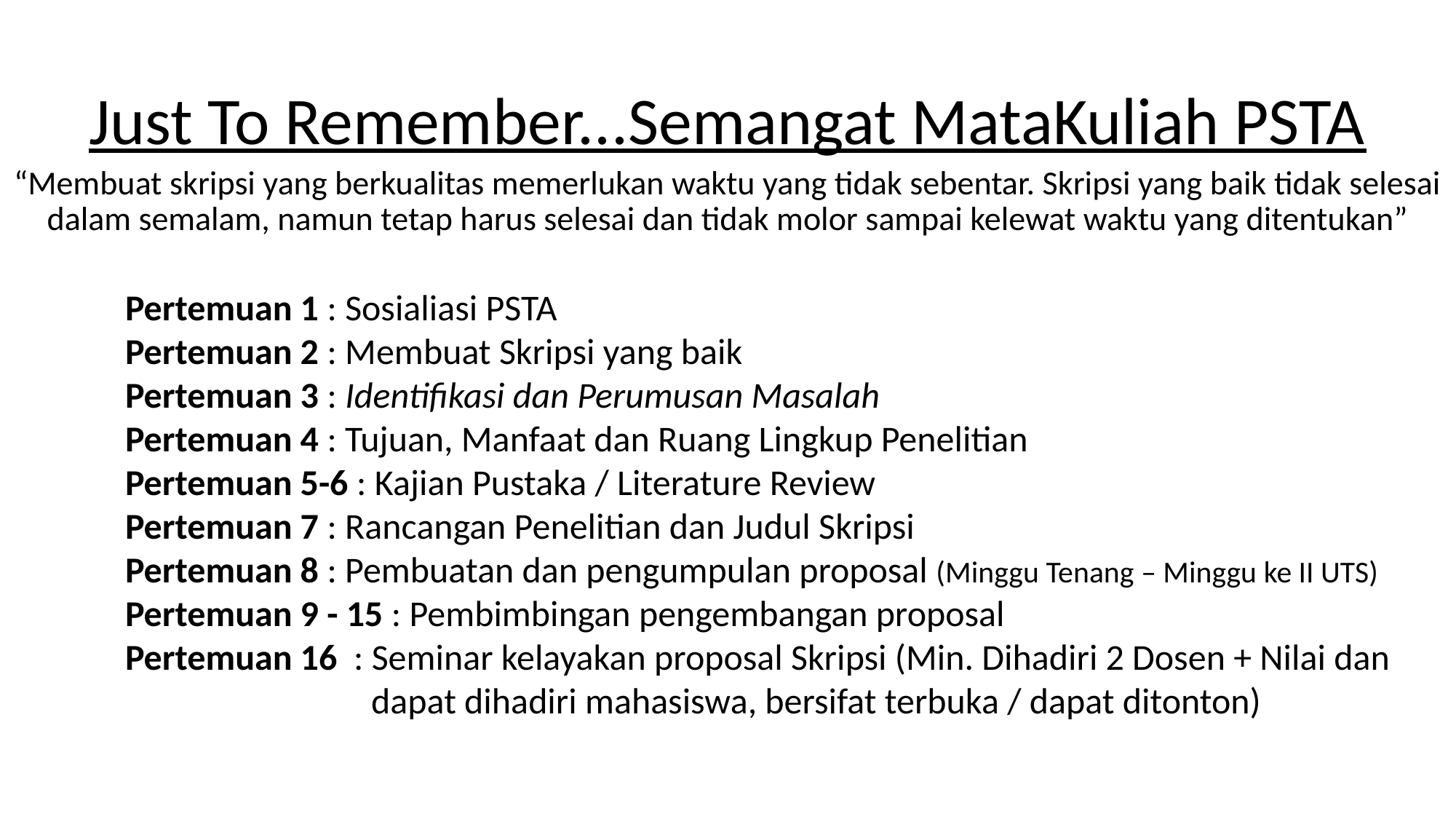

# Just To Remember...Semangat MataKuliah PSTA

“Membuat skripsi yang berkualitas memerlukan waktu yang tidak sebentar. Skripsi yang baik tidak selesai dalam semalam, namun tetap harus selesai dan tidak molor sampai kelewat waktu yang ditentukan”
Pertemuan 1 : Sosialiasi PSTA
Pertemuan 2 : Membuat Skripsi yang baik
Pertemuan 3 : Identifikasi dan Perumusan Masalah
Pertemuan 4 : Tujuan, Manfaat dan Ruang Lingkup Penelitian
Pertemuan 5-6 : Kajian Pustaka / Literature Review
Pertemuan 7 : Rancangan Penelitian dan Judul Skripsi
Pertemuan 8 : Pembuatan dan pengumpulan proposal (Minggu Tenang – Minggu ke II UTS)
Pertemuan 9 - 15 : Pembimbingan pengembangan proposal
Pertemuan 16  : Seminar kelayakan proposal Skripsi (Min. Dihadiri 2 Dosen + Nilai dan dapat dihadiri mahasiswa, bersifat terbuka / dapat ditonton)